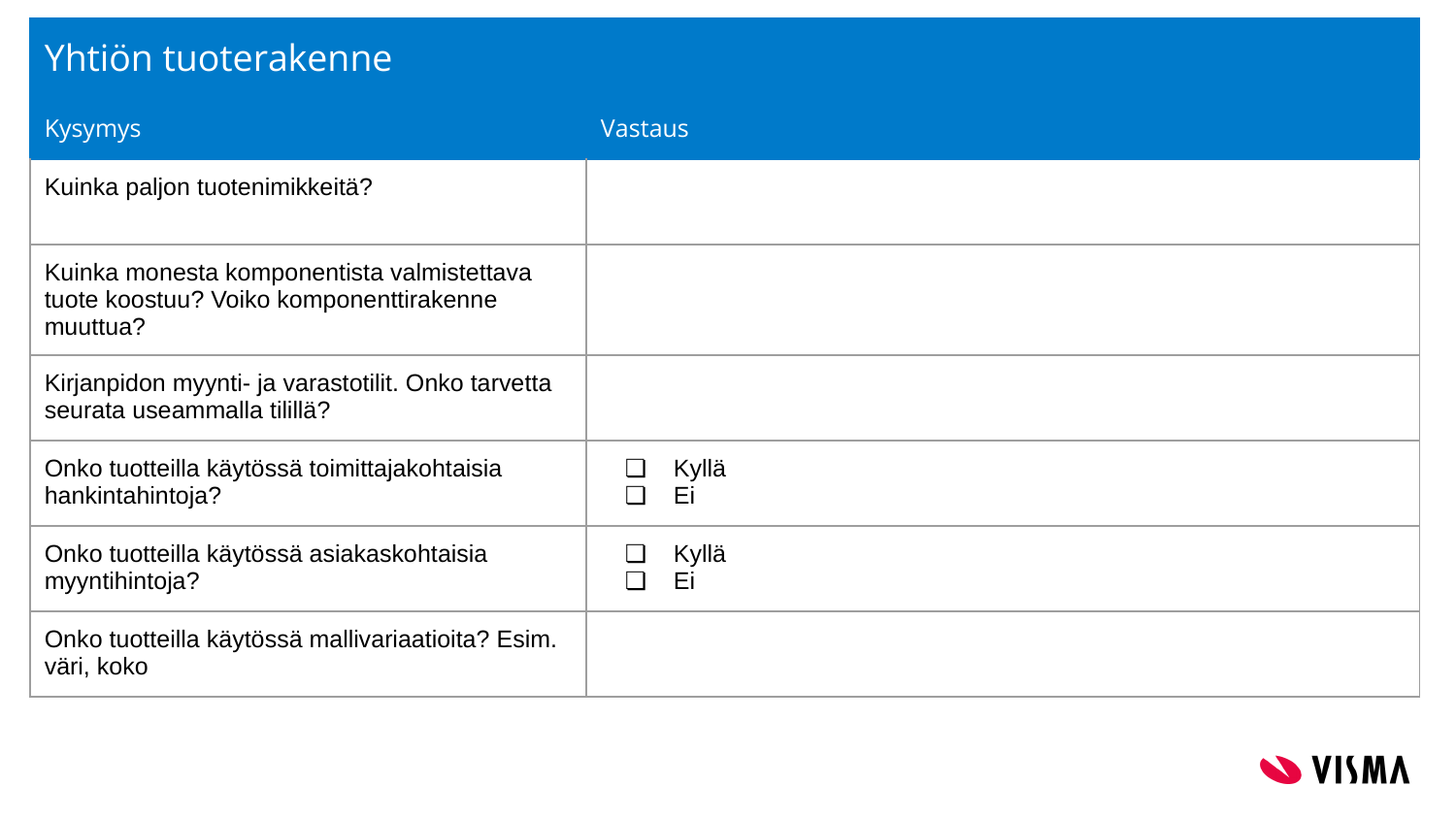

| Yhtiön tuoterakenne |  |
| --- | --- |
| Kysymys | Vastaus |
| Kuinka paljon tuotenimikkeitä? |  |
| Kuinka monesta komponentista valmistettava tuote koostuu? Voiko komponenttirakenne muuttua? |  |
| Kirjanpidon myynti- ja varastotilit. Onko tarvetta seurata useammalla tilillä? |  |
| Onko tuotteilla käytössä toimittajakohtaisia hankintahintoja? | Kyllä Ei |
| Onko tuotteilla käytössä asiakaskohtaisia myyntihintoja? | Kyllä Ei |
| Onko tuotteilla käytössä mallivariaatioita? Esim. väri, koko |  |